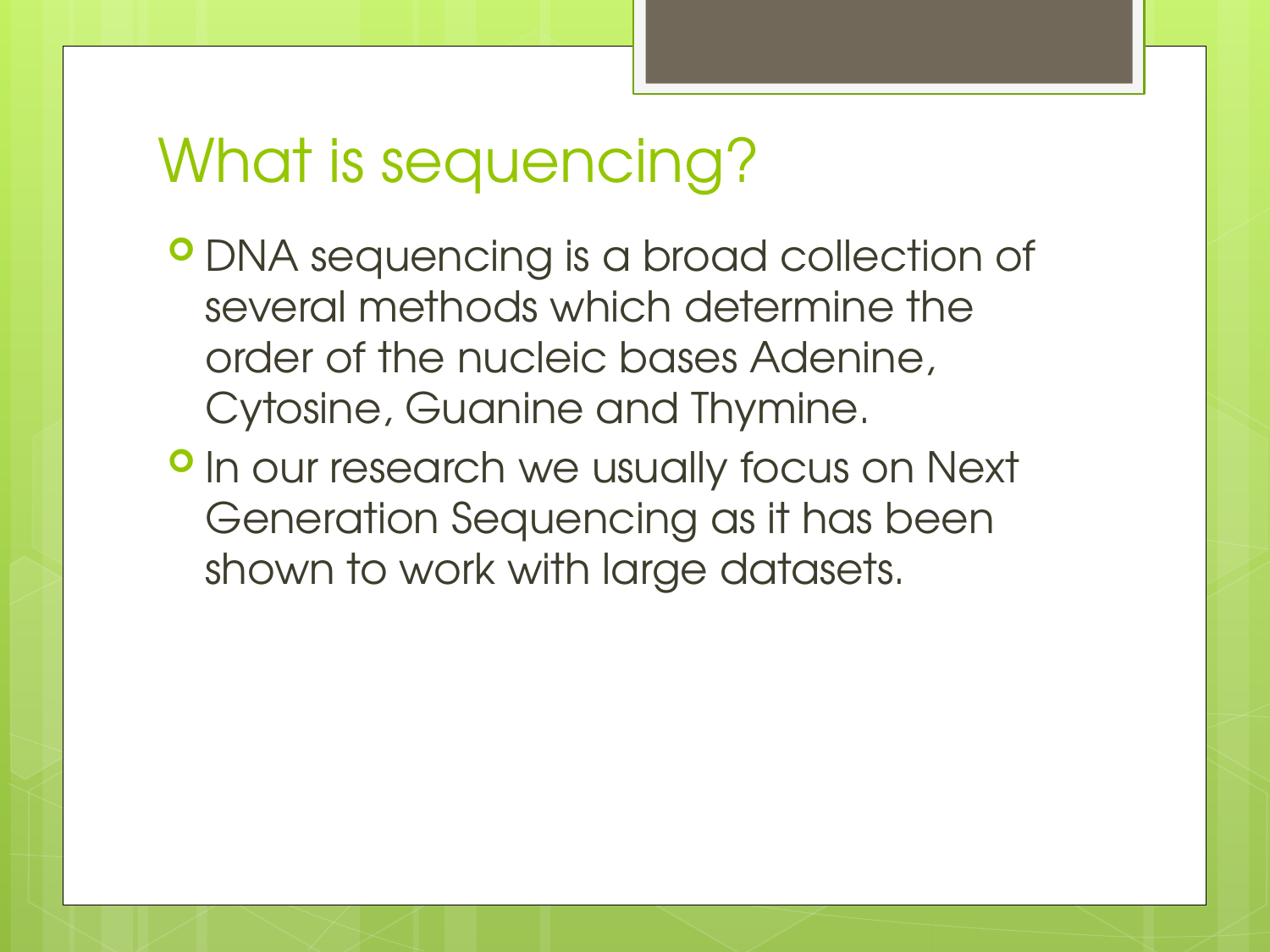

# What is sequencing?
DNA sequencing is a broad collection of several methods which determine the order of the nucleic bases Adenine, Cytosine, Guanine and Thymine.
In our research we usually focus on Next Generation Sequencing as it has been shown to work with large datasets.